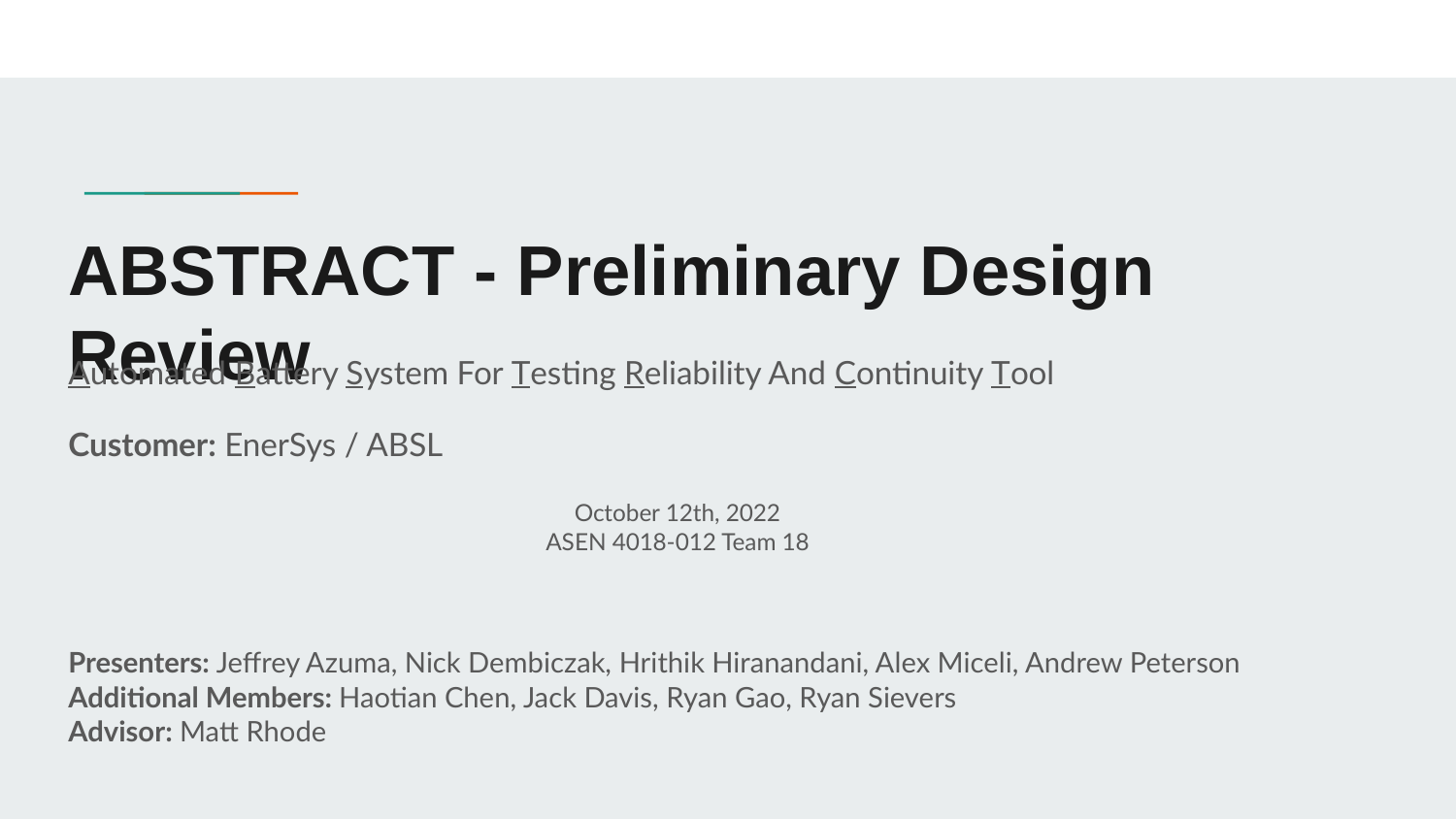

# ABSTRACT - Preliminary Design Review
Automated Battery System For Testing Reliability And Continuity Tool
Customer: EnerSys / ABSL
October 12th, 2022
ASEN 4018-012 Team 18
Presenters: Jeffrey Azuma, Nick Dembiczak, Hrithik Hiranandani, Alex Miceli, Andrew Peterson
Additional Members: Haotian Chen, Jack Davis, Ryan Gao, Ryan Sievers
Advisor: Matt Rhode